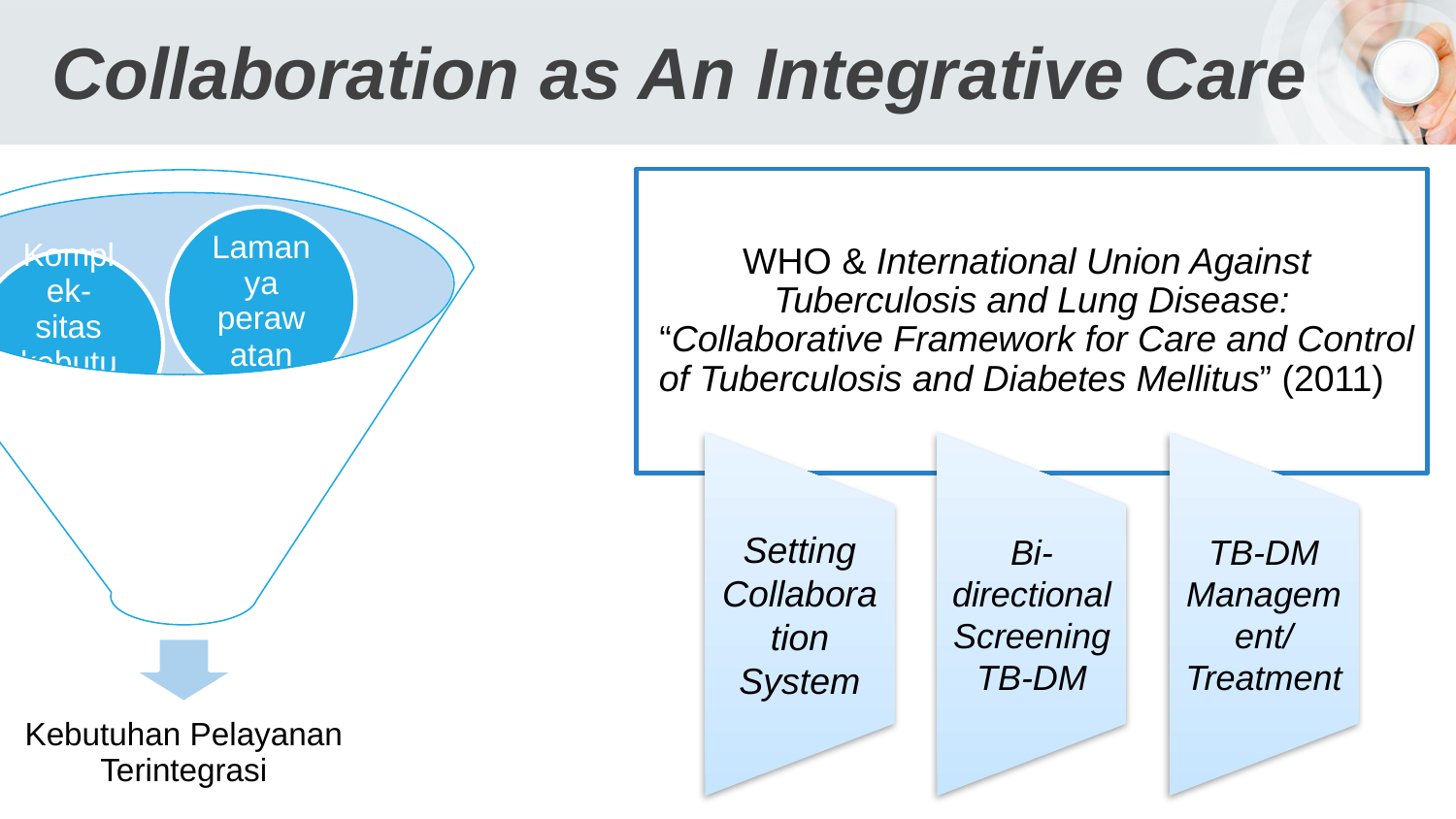

# Collaboration as An Integrative Care
Lamanya perawatan
Komplek-sitas kebutuhanlayanan
Tingginya risiko
Kebutuhan Pelayanan Terintegrasi
WHO & International Union Against
Tuberculosis and Lung Disease:
 “Collaborative Framework for Care and Control of Tuberculosis and Diabetes Mellitus” (2011)
Setting Collaboration System
Bi-directional Screening TB-DM
TB-DM Management/ Treatment